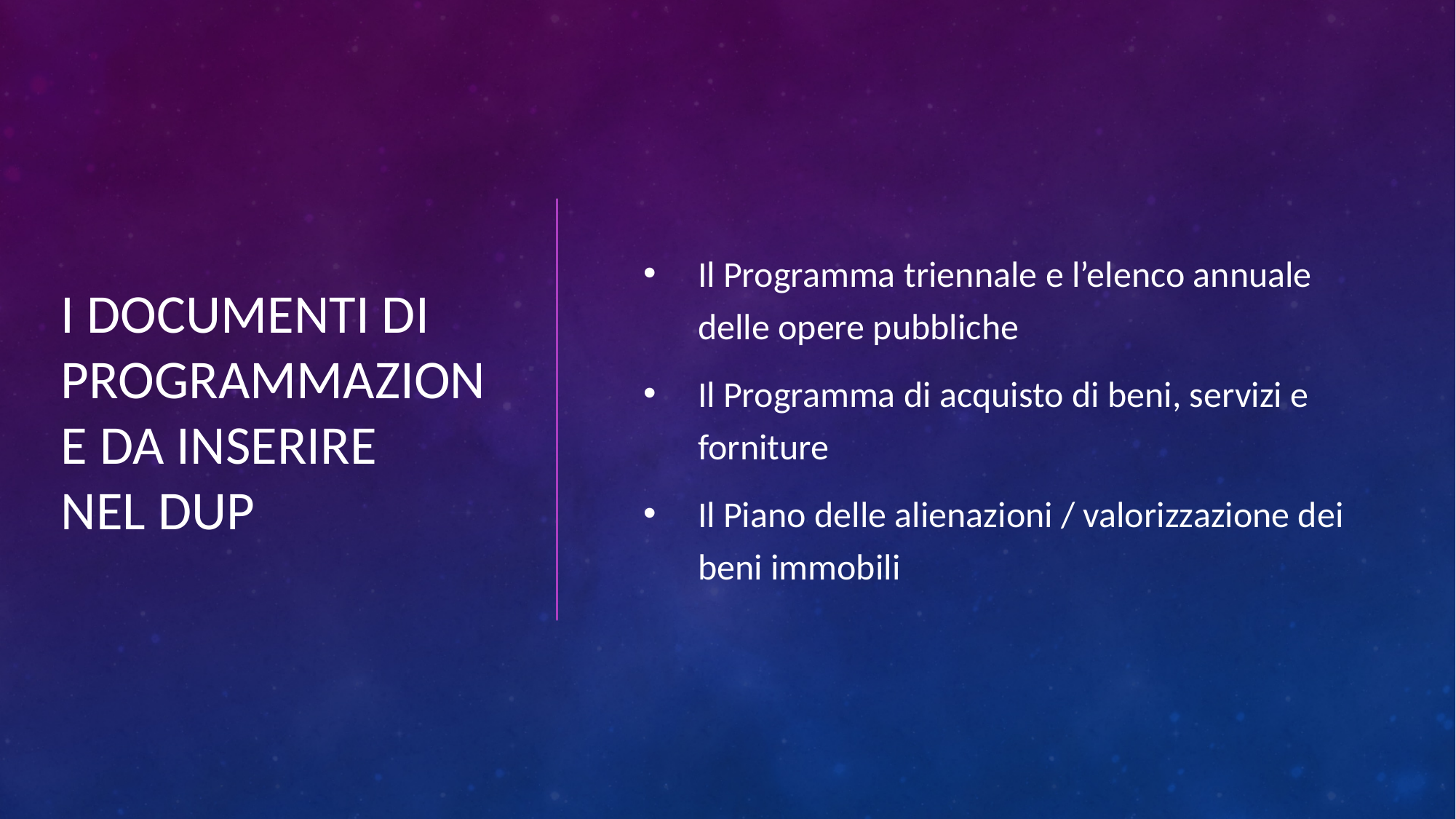

# I documenti di programmazione da inserire nel dup

Il Programma triennale e l’elenco annuale delle opere pubbliche
Il Programma di acquisto di beni, servizi e forniture
Il Piano delle alienazioni / valorizzazione dei beni immobili

16